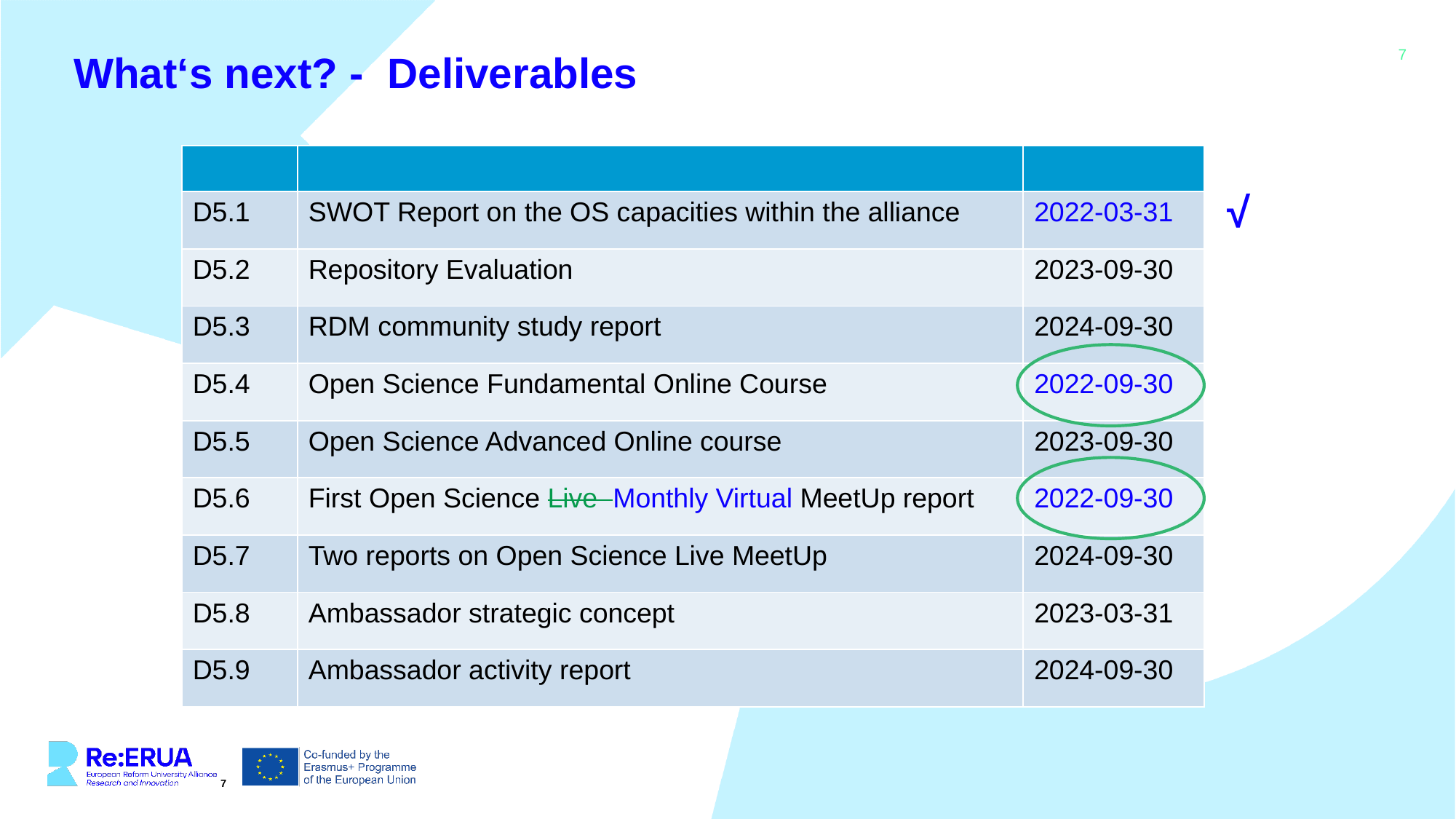

What‘s next? -  Deliverables
|  |  |  |
| --- | --- | --- |
| D5.1 | SWOT Report on the OS capacities within the alliance | 2022-03-31 |
| D5.2 | Repository Evaluation | 2023-09-30 |
| D5.3 | RDM community study report | 2024-09-30 |
| D5.4 | Open Science Fundamental Online Course | 2022-09-30 |
| D5.5 | Open Science Advanced Online course | 2023-09-30 |
| D5.6 | First Open Science Live Monthly Virtual MeetUp report | 2022-09-30 |
| D5.7 | Two reports on Open Science Live MeetUp | 2024-09-30 |
| D5.8 | Ambassador strategic concept | 2023-03-31 |
| D5.9 | Ambassador activity report | 2024-09-30 |
√

7